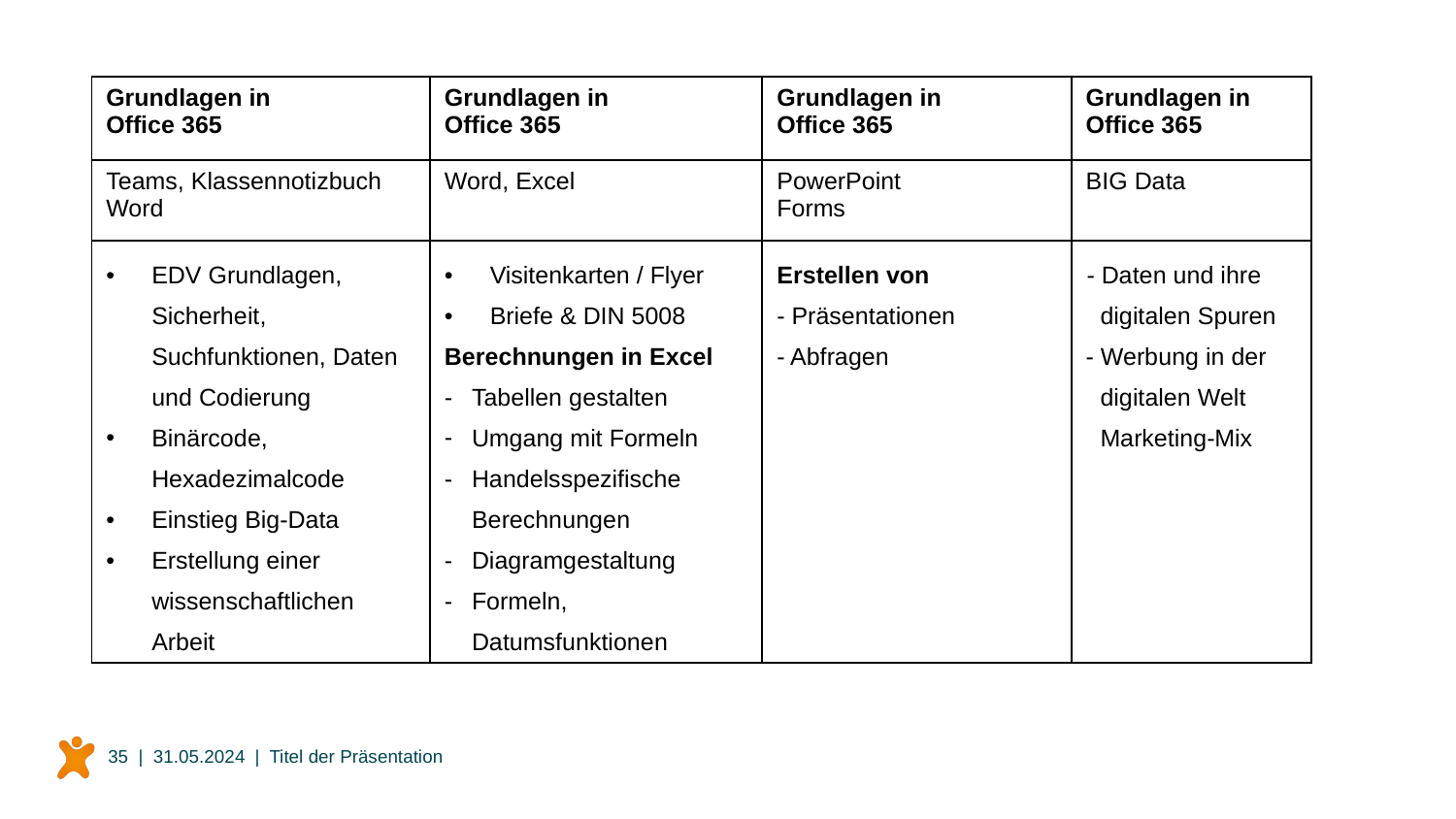

| Grundlagen in Office 365 | Grundlagen in Office 365 | Grundlagen in Office 365 | Grundlagen in Office 365 |
| --- | --- | --- | --- |
| Teams, Klassennotizbuch Word | Word, Excel | PowerPoint Forms | BIG Data |
| EDV Grundlagen, Sicherheit, Suchfunktionen, Daten und Codierung Binärcode, Hexadezimalcode Einstieg Big-Data Erstellung einer wissenschaftlichen Arbeit | Visitenkarten / Flyer Briefe & DIN 5008 Berechnungen in Excel Tabellen gestalten Umgang mit Formeln Handelsspezifische Berechnungen Diagramgestaltung Formeln, Datumsfunktionen | Erstellen von - Präsentationen - Abfragen | - Daten und ihre digitalen Spuren - Werbung in der digitalen Welt Marketing-Mix |
35  |
31.05.2024
|  Titel der Präsentation